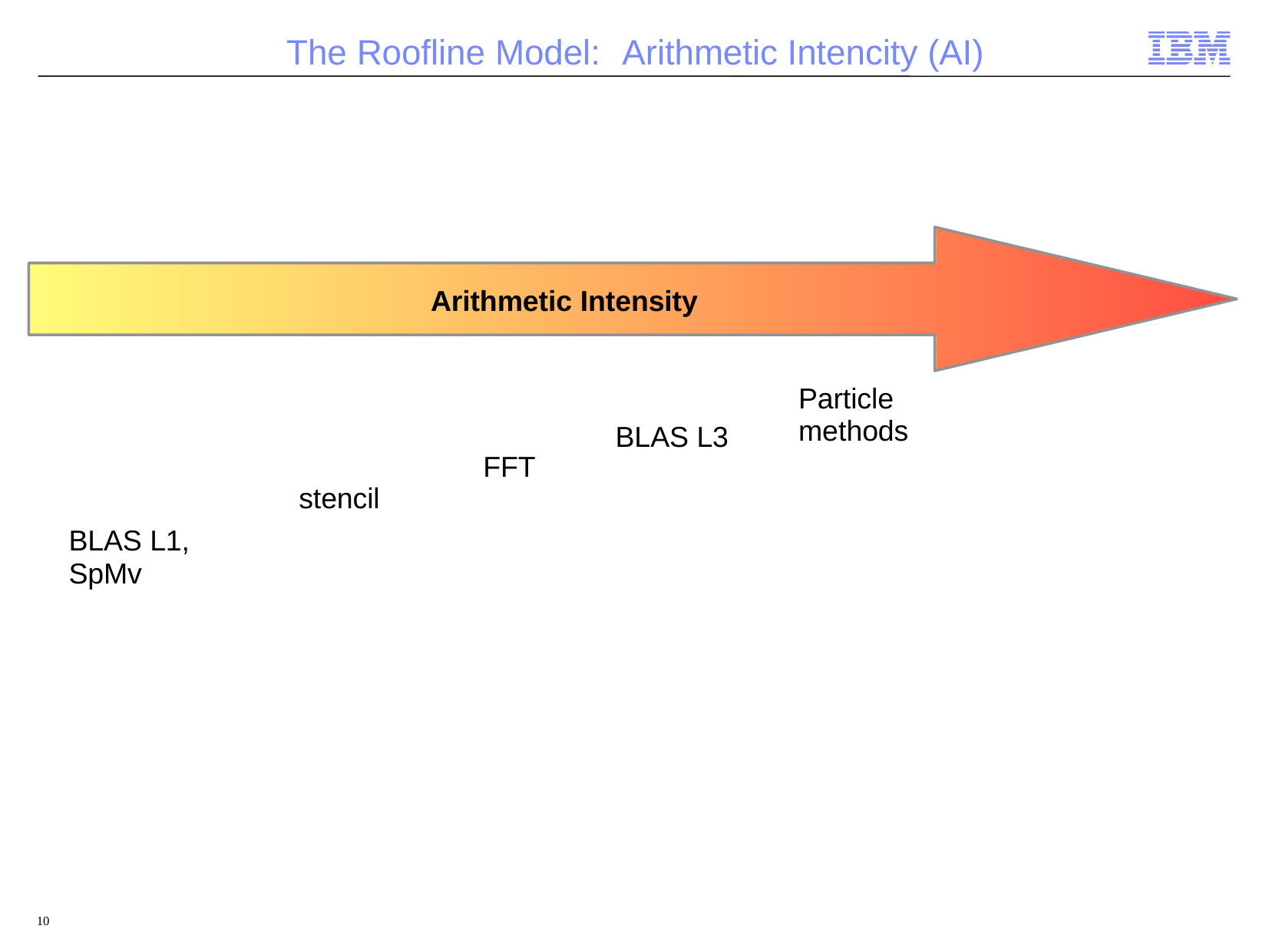

# The Roofline Model:	Arithmetic Intencity (AI)

Arithmetic Intensity
Particle  methods
BLAS L3
FFT
stencil
BLAS L1,
SpMv
10